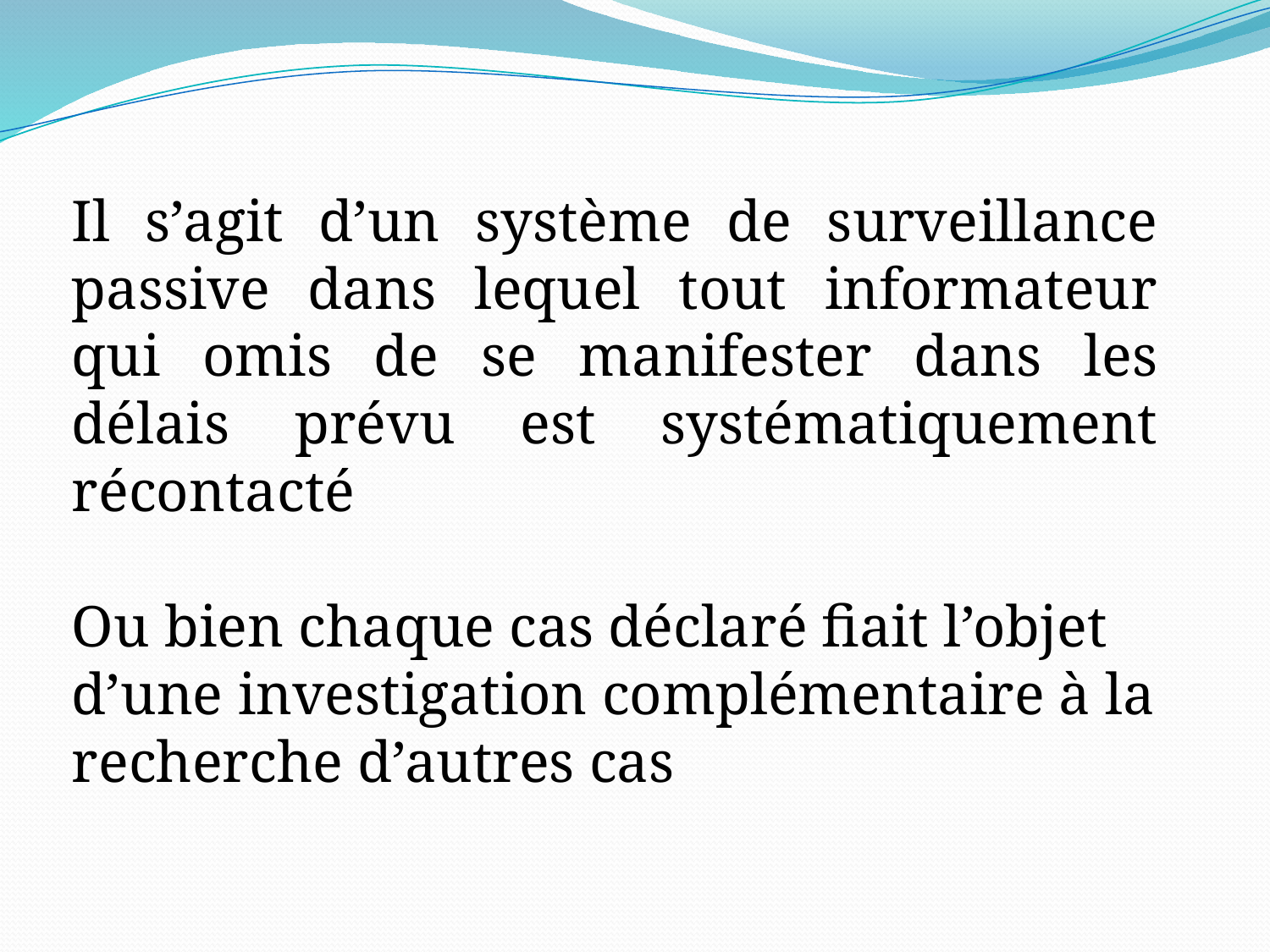

Il s’agit d’un système de surveillance passive dans lequel tout informateur qui omis de se manifester dans les délais prévu est systématiquement récontacté

Ou bien chaque cas déclaré fiait l’objet d’une investigation complémentaire à la recherche d’autres cas